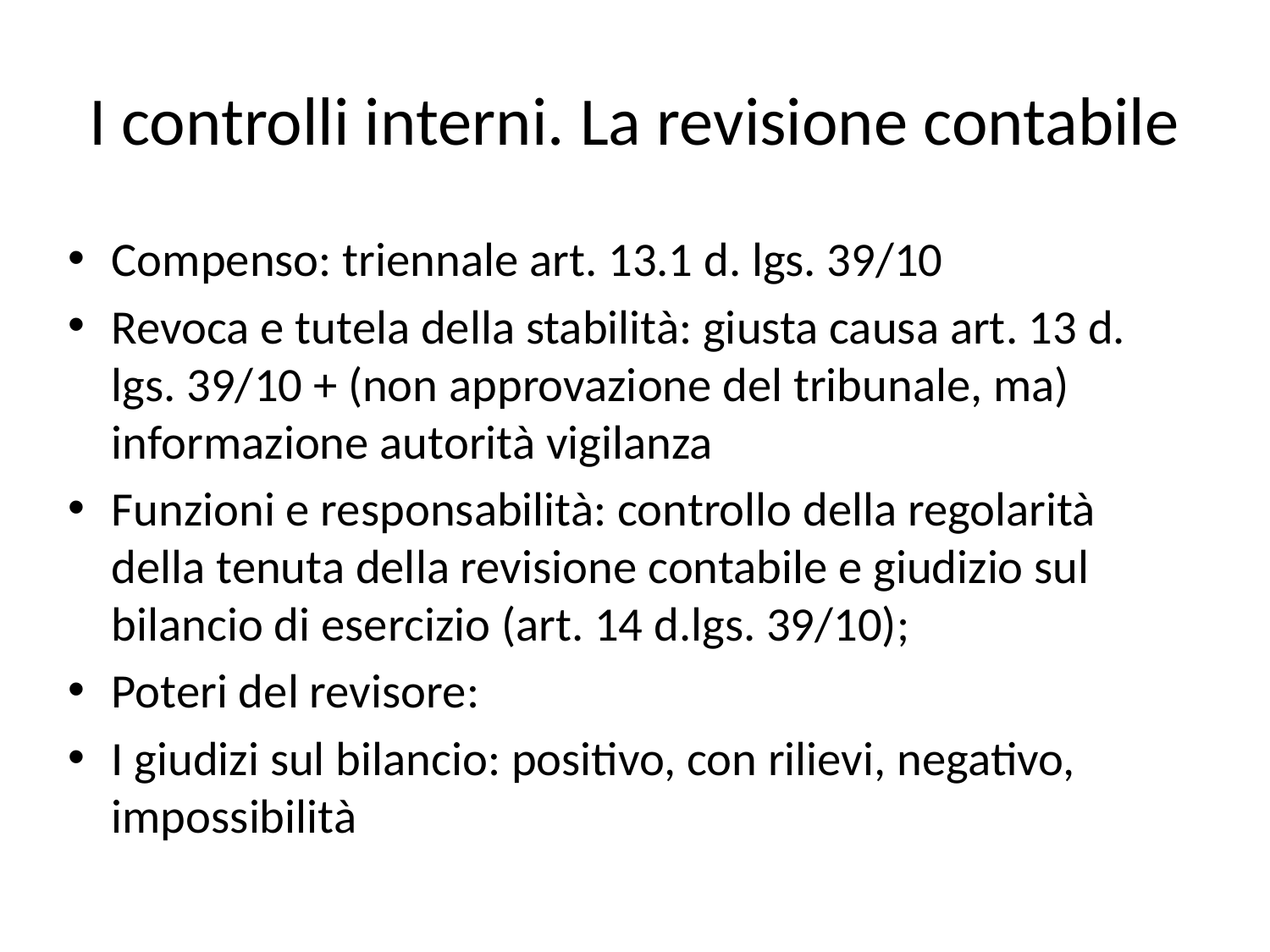

# I controlli interni. La revisione contabile
Compenso: triennale art. 13.1 d. lgs. 39/10
Revoca e tutela della stabilità: giusta causa art. 13 d. lgs. 39/10 + (non approvazione del tribunale, ma) informazione autorità vigilanza
Funzioni e responsabilità: controllo della regolarità della tenuta della revisione contabile e giudizio sul bilancio di esercizio (art. 14 d.lgs. 39/10);
Poteri del revisore:
I giudizi sul bilancio: positivo, con rilievi, negativo, impossibilità